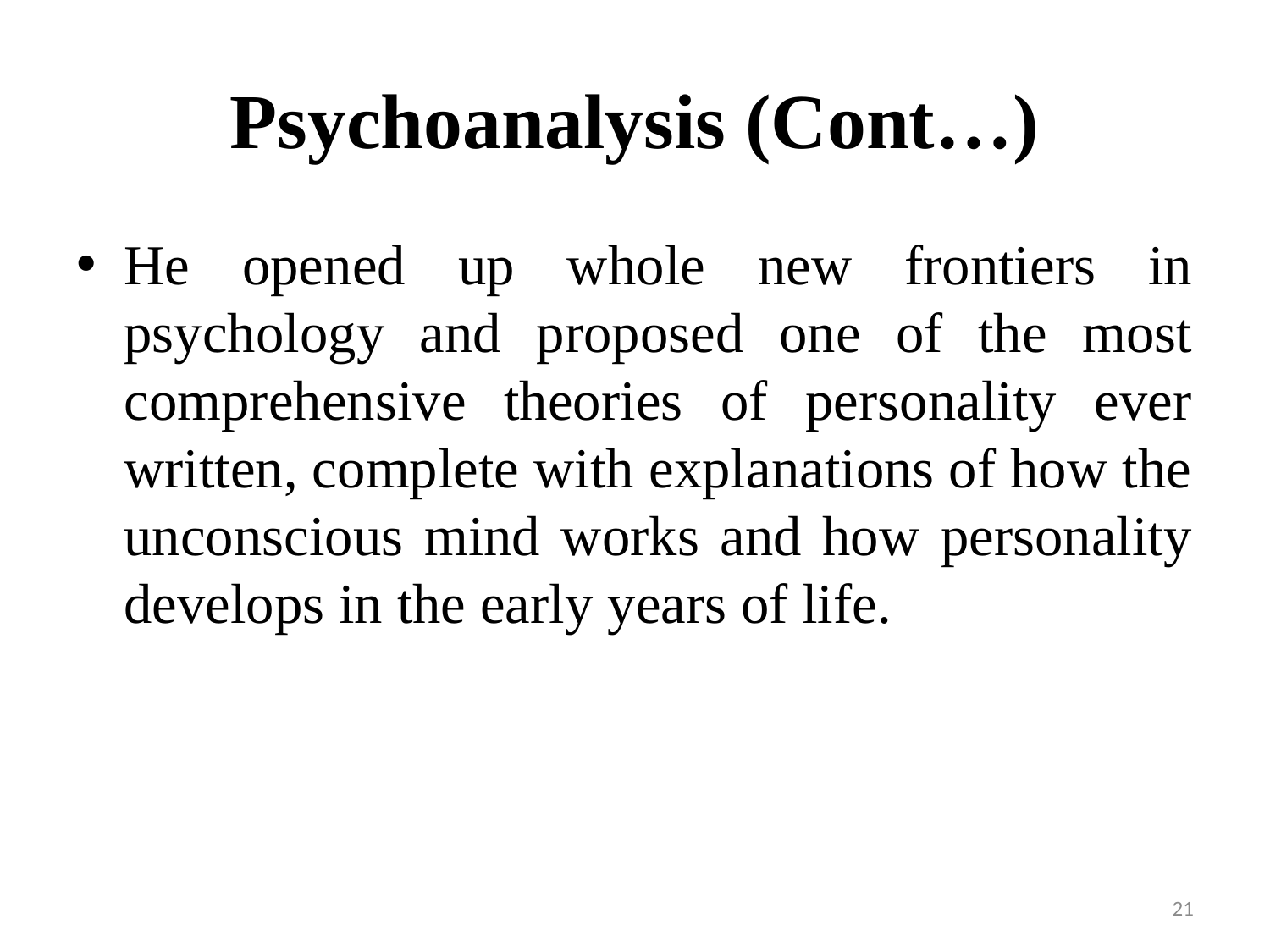

# Psychoanalysis (Cont…)
He opened up whole new frontiers in psychology and proposed one of the most comprehensive theories of personality ever written, complete with explanations of how the unconscious mind works and how personality develops in the early years of life.
21